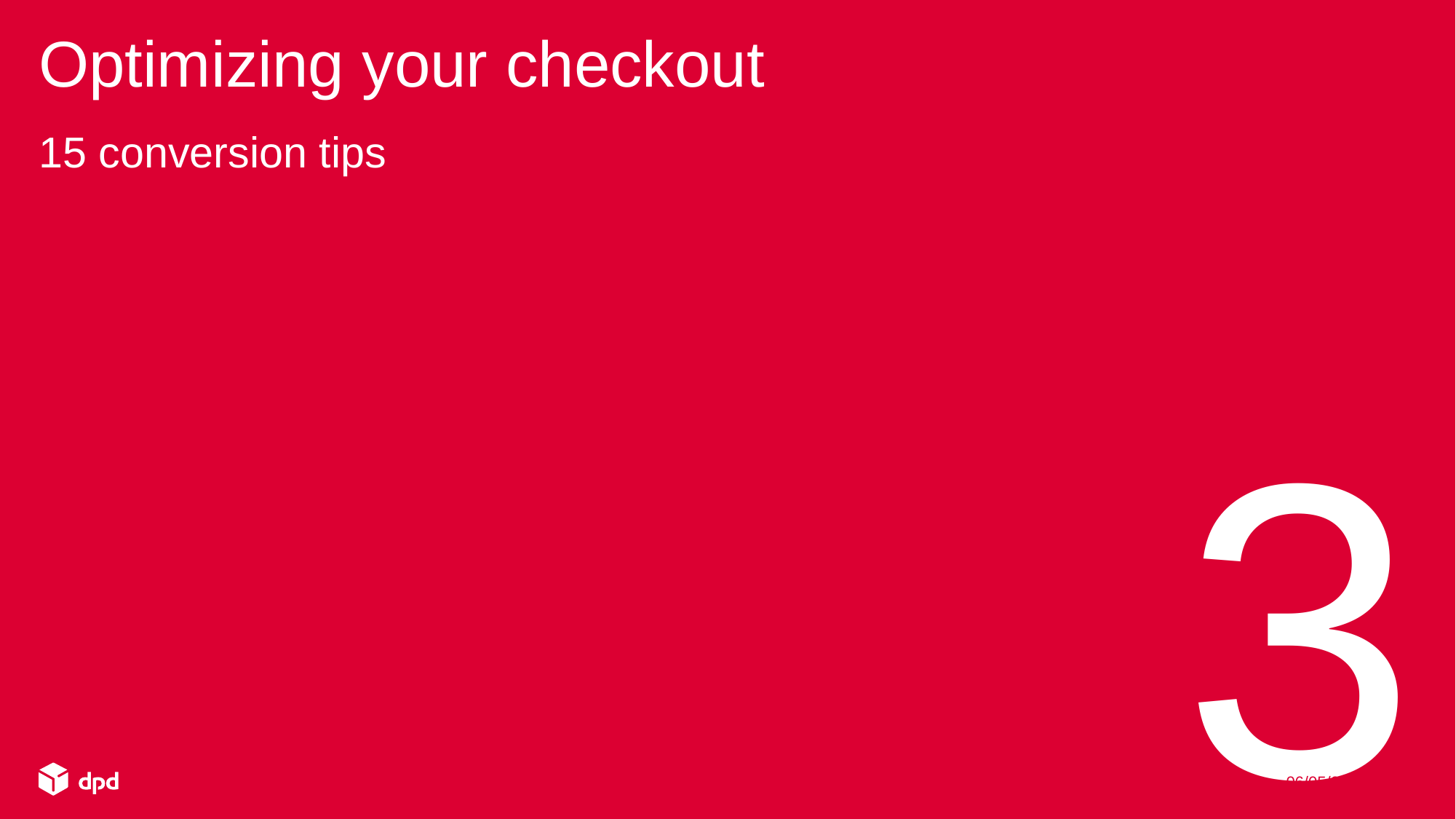

# Optimizing your checkout
15 conversion tips
3
Note text
06/05/2020
###